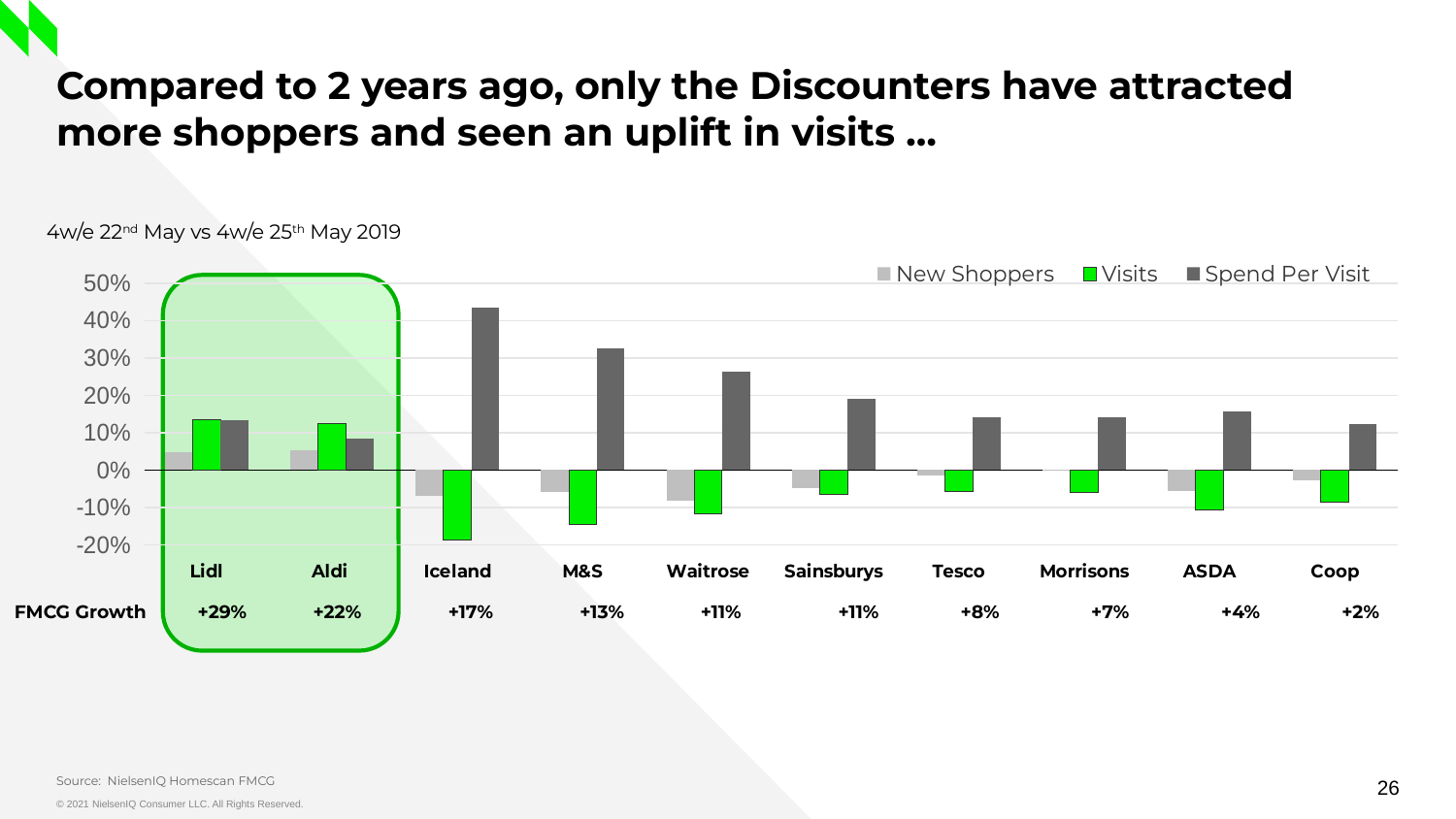

# Compared to 2 years ago, only the Discounters have attracted more shoppers and seen an uplift in visits …
4w/e 22nd May vs 4w/e 25th May 2019

### Chart

| Category | New Shoppers | Visits | Spend Per Visit |
|---|---|---|---|
| Lidl | 0.047773506745881544 | 0.1350015669041671 | 0.13308589607635213 |
| Aldi  | 0.05432953359698467 | 0.1248126131016889 | 0.08450704225352124 |
| Iceland | -0.06915424407763848 | -0.18727028468620266 | 0.4359322033898305 |
| M&S | -0.059097392259010006 | -0.14574538053706398 | 0.32559938128383603 |
| Waitrose | -0.08142858293161515 | -0.11716150681254711 | 0.26236125126135224 |
| Sainsburys | -0.048312148852747816 | -0.06587237099652421 | 0.19034482758620697 |
| Tesco | -0.01539143447654967 | -0.05621261338587269 | 0.14175588865096356 |
| Morrisons | -0.001166992515223897 | -0.05879638168760626 | 0.141932700603969 |
| ASDA | -0.05497314418299448 | -0.10536298791207999 | 0.1579818031430935 |
| Coop | -0.028492025031767065 | -0.08673323180718295 | 0.12280701754385959 |
FMCG Growth          +29%             +22%                 +17%                 +13%               +11%                   +11%                +8%                  +7%                  +4%                +2%
Source:  NielsenIQ Homescan FMCG